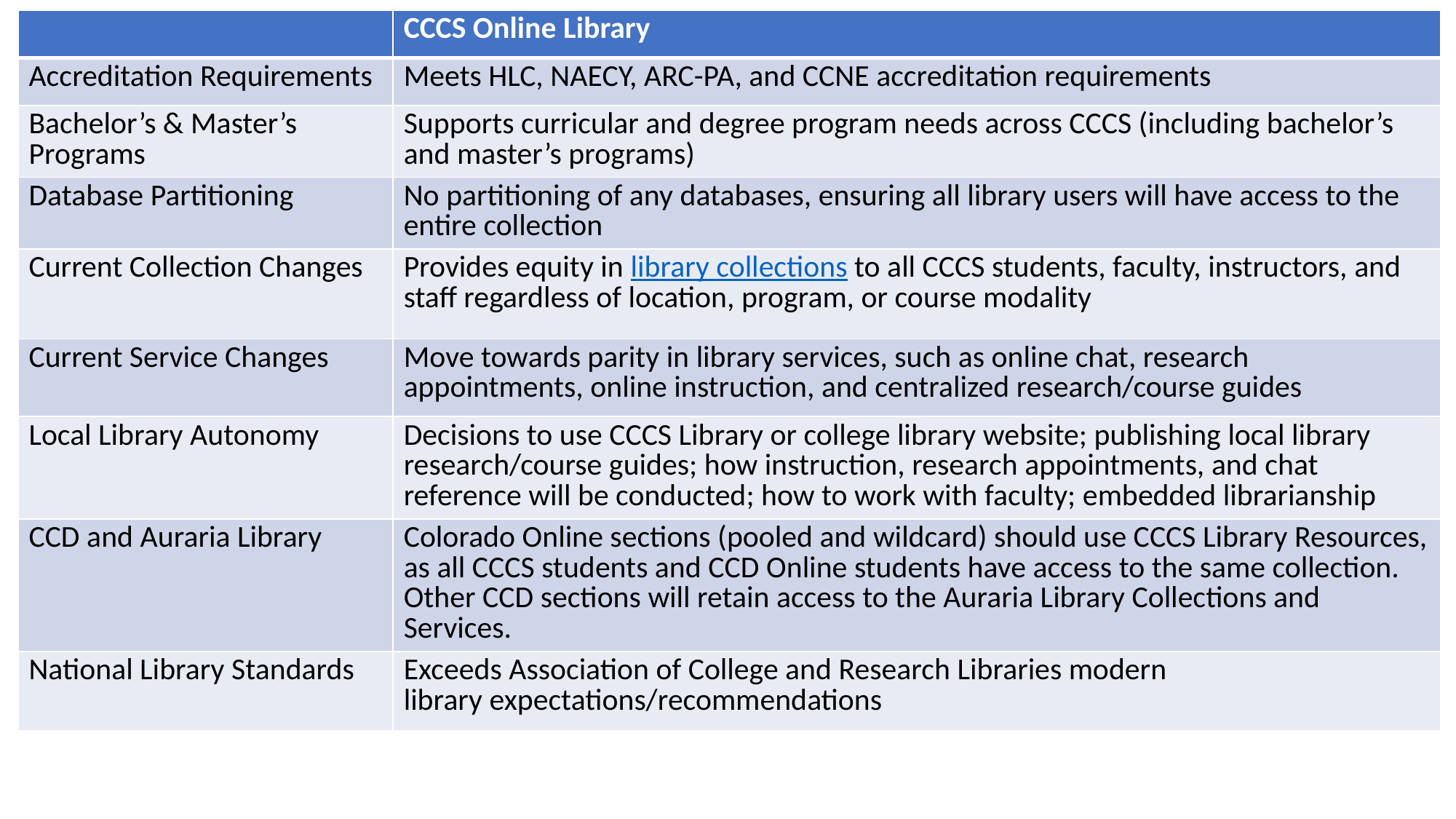

|  | CCCS Online Library |
| --- | --- |
| Accreditation Requirements | Meets HLC, NAECY, ARC-PA, and CCNE accreditation requirements |
| Bachelor’s & Master’s Programs | Supports curricular and degree program needs across CCCS (including bachelor’s and master’s programs) |
| Database Partitioning | No partitioning of any databases, ensuring all library users will have access to the entire collection |
| Current Collection Changes | Provides equity in library collections to all CCCS students, faculty, instructors, and staff regardless of location, program, or course modality |
| Current Service Changes | Move towards parity in library services, such as online chat, research appointments, online instruction, and centralized research/course guides |
| Local Library Autonomy | Decisions to use CCCS Library or college library website; publishing local library research/course guides; how instruction, research appointments, and chat reference will be conducted; how to work with faculty; embedded librarianship |
| CCD and Auraria Library | Colorado Online sections (pooled and wildcard) should use CCCS Library Resources, as all CCCS students and CCD Online students have access to the same collection. Other CCD sections will retain access to the Auraria Library Collections and Services. |
| National Library Standards | Exceeds Association of College and Research Libraries modern library expectations/recommendations |